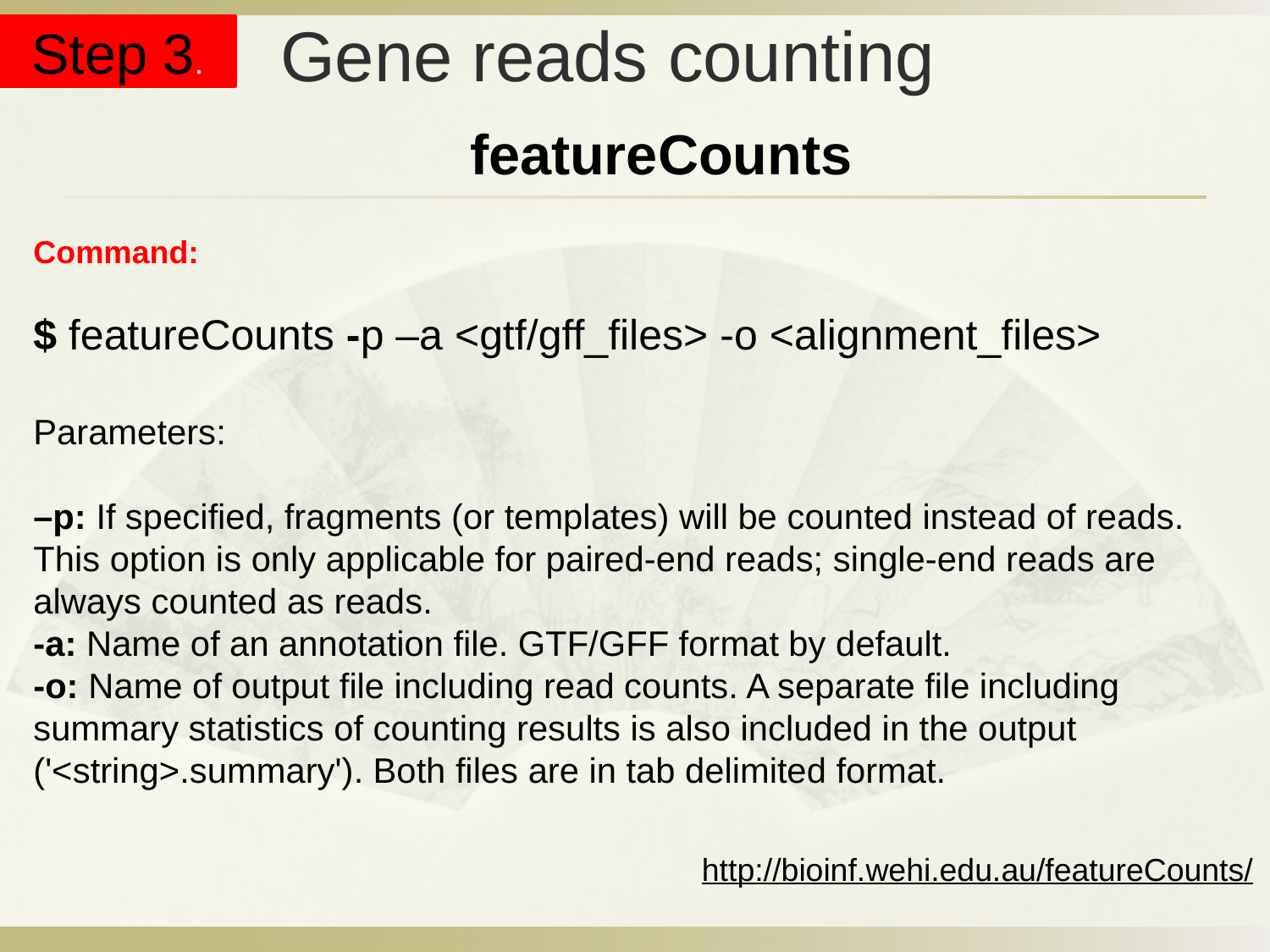

# Gene reads counting
Step 3.
featureCounts

Command:

$ featureCounts -p –a <gtf/gff_files> -o <alignment_files>

Parameters:

–p: If specified, fragments (or templates) will be counted instead of reads. This option is only applicable for paired-end reads; single-end reads are always counted as reads.
-a: Name of an annotation file. GTF/GFF format by default.
-o: Name of output file including read counts. A separate file including summary statistics of counting results is also included in the output ('<string>.summary'). Both files are in tab delimited format.

http://bioinf.wehi.edu.au/featureCounts/